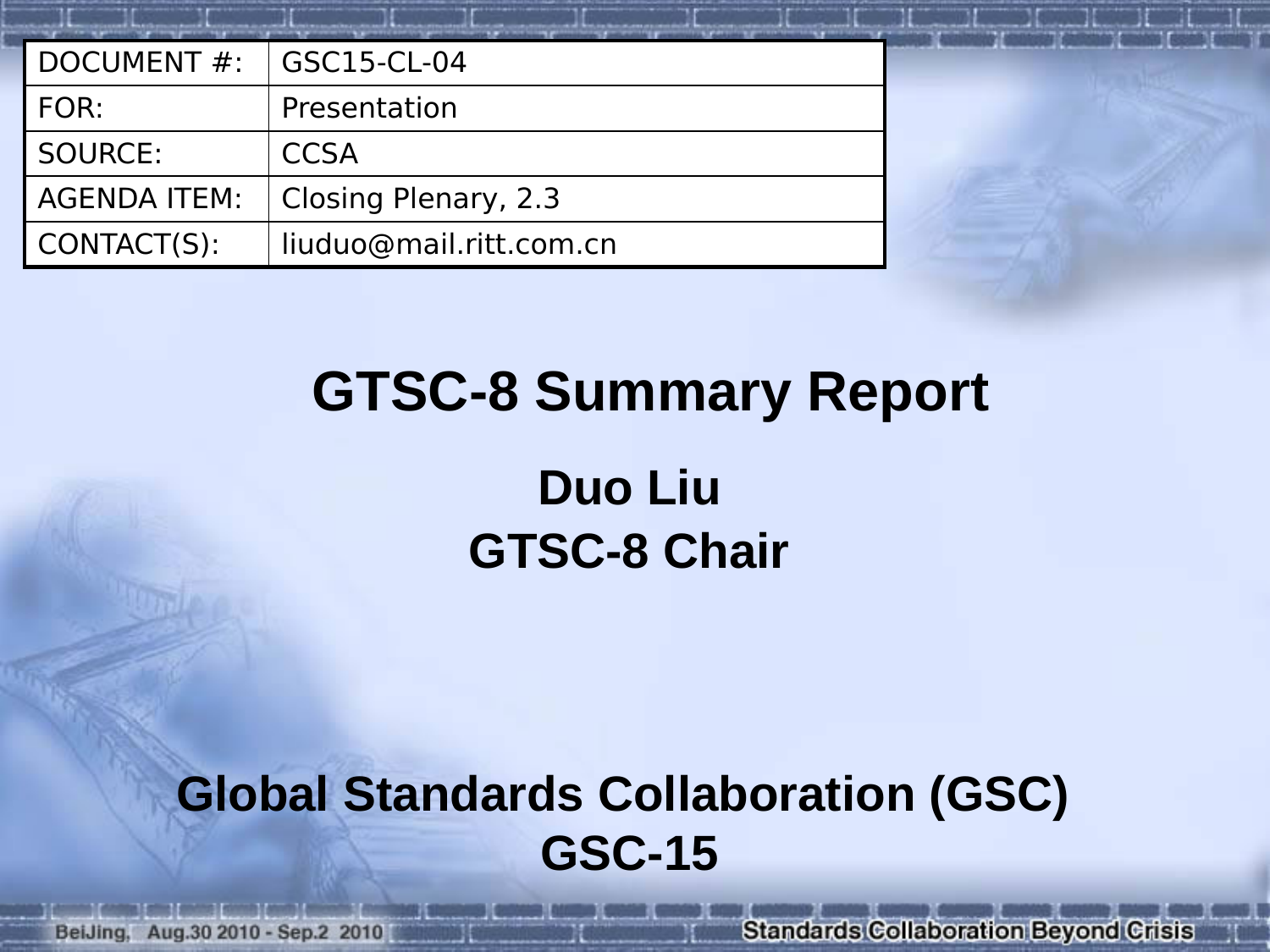

| DOCUMENT #: | GSC15-CL-04 |
| --- | --- |
| FOR: | Presentation |
| SOURCE: | CCSA |
| AGENDA ITEM: | Closing Plenary, 2.3 |
| CONTACT(S): | liuduo@mail.ritt.com.cn |
GTSC-8 Summary Report
Duo Liu
GTSC-8 Chair
Global Standards Collaboration (GSC)  GSC-15